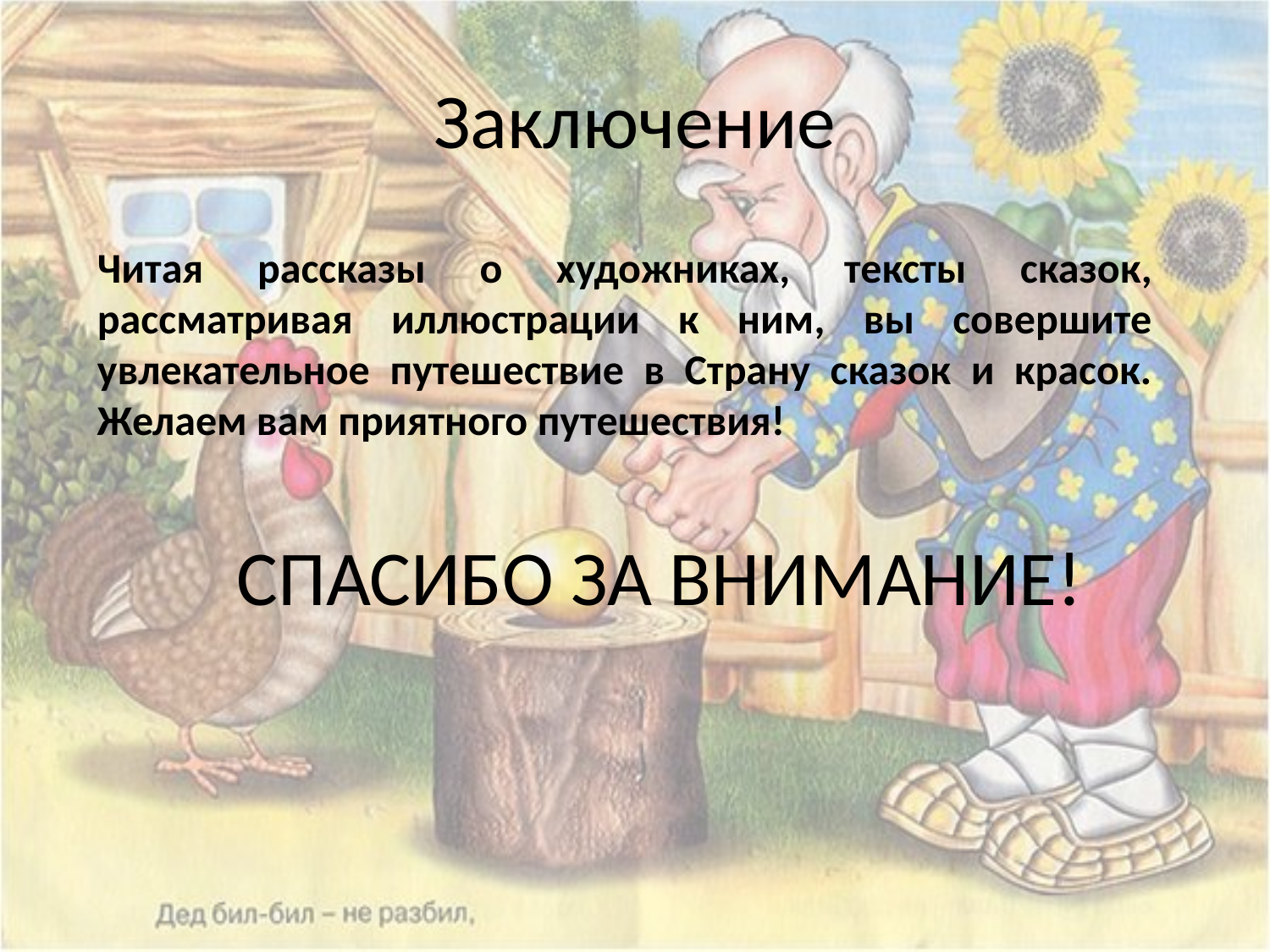

# Заключение
Читая рассказы о художниках, тексты сказок, рассматривая иллюстрации к ним, вы совершите увлекательное путешествие в Страну сказок и красок.
Желаем вам приятного путешествия!
СПАСИБО ЗА ВНИМАНИЕ!